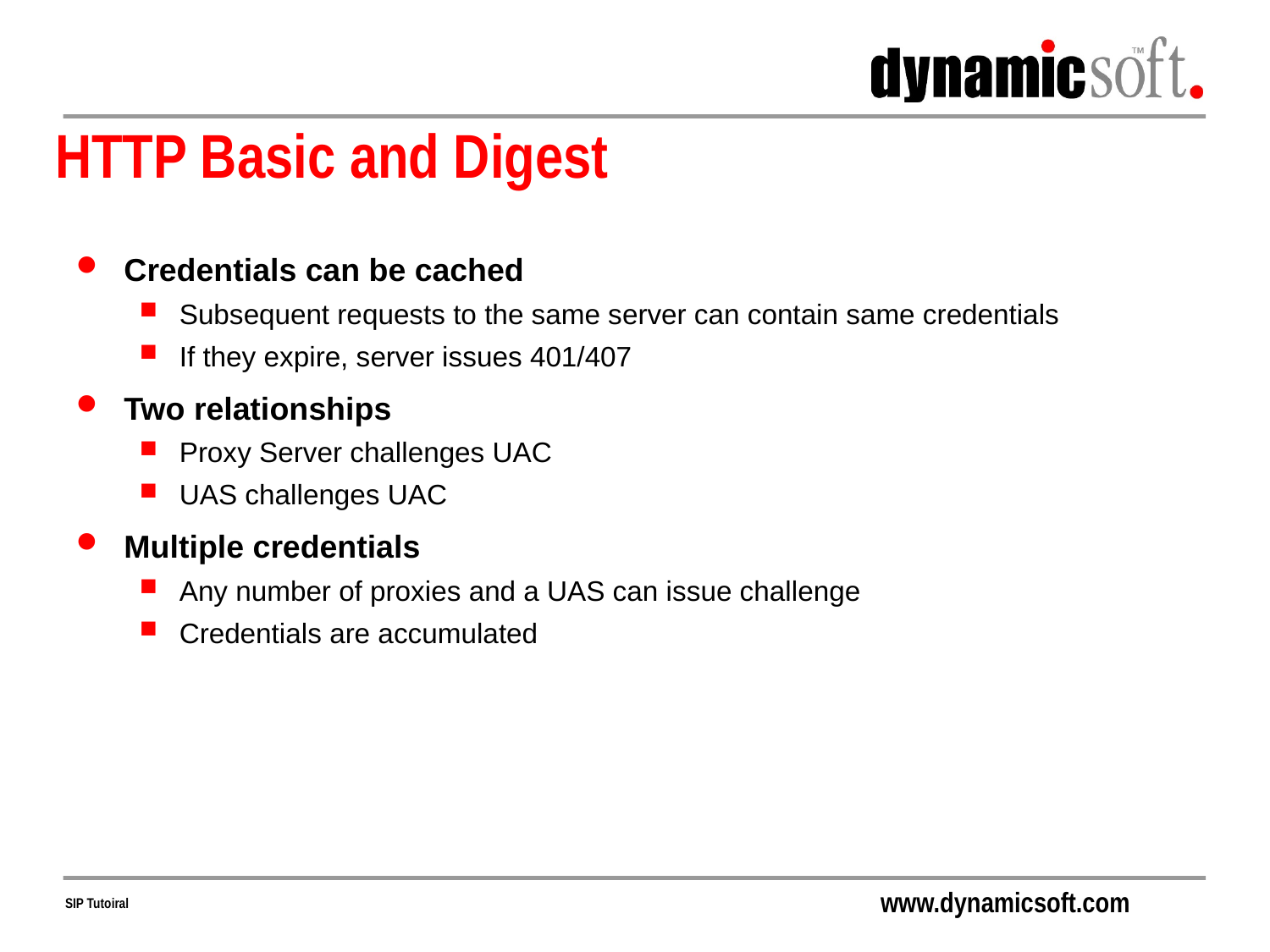

# HTTP Basic and Digest
Challenge Response
Client sends request
Server responds with 401 or 407 with “challenge”
Client ACKs
Client sends request again (higher Cseq) with credentials
If OK, server processes, else sends 401/407 again
Mechanism is Stateless
Don’t need to know that a challenge was issued
Requests just contain credentials
Credentials can be cached
Subsequent requests to the same server can contain same credentials
If they expire, server issues 401/407
Two relationships
Proxy Server challenges UAC
UAS challenges UAC
Multiple credentials
Any number of proxies and a UAS can issue challenge
Credentials are accumulated